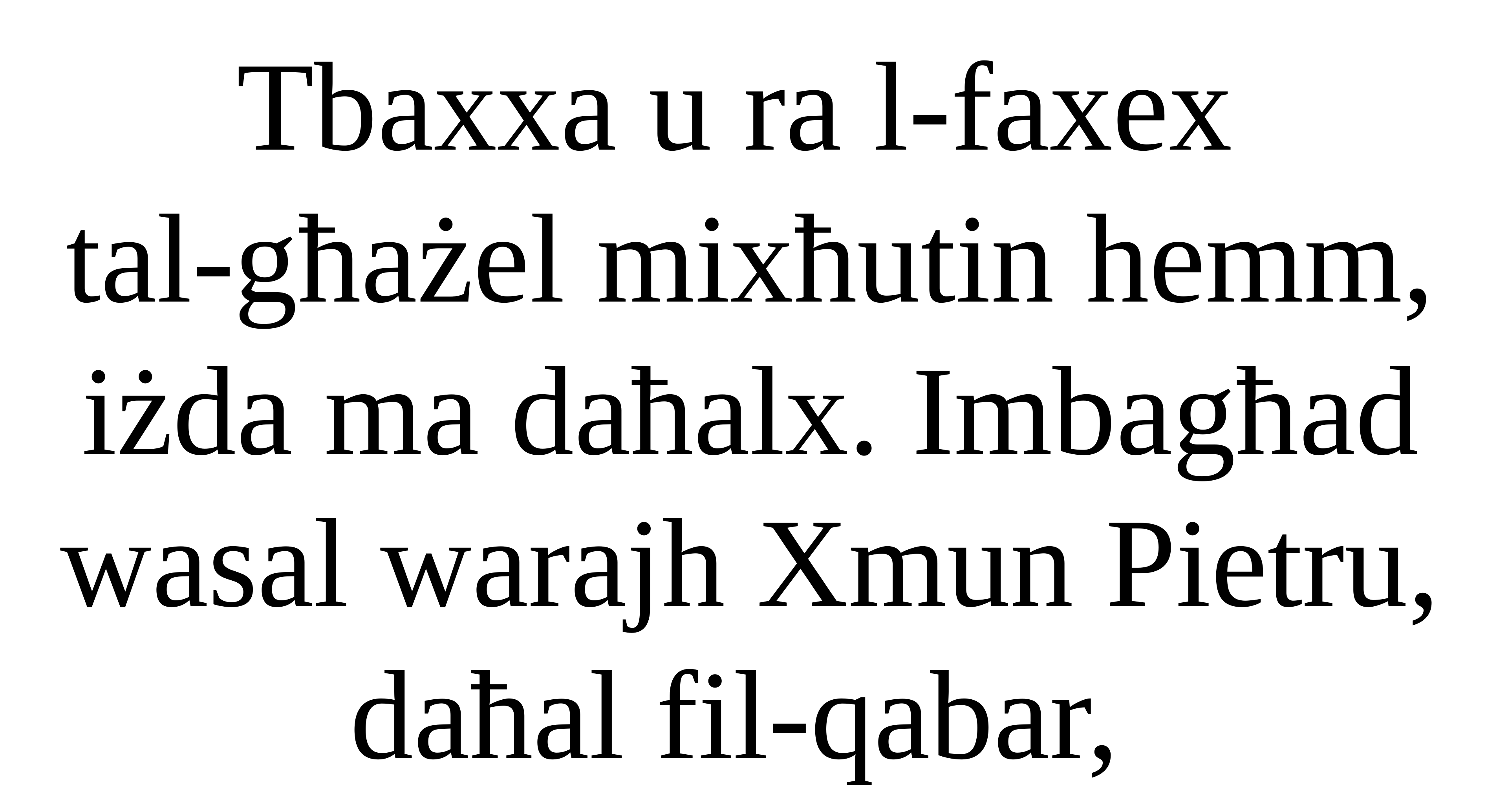

Tbaxxa u ra l-faxex
tal-għażel mixħutin hemm, iżda ma daħalx. Imbagħad wasal warajh Xmun Pietru, daħal fil-qabar,